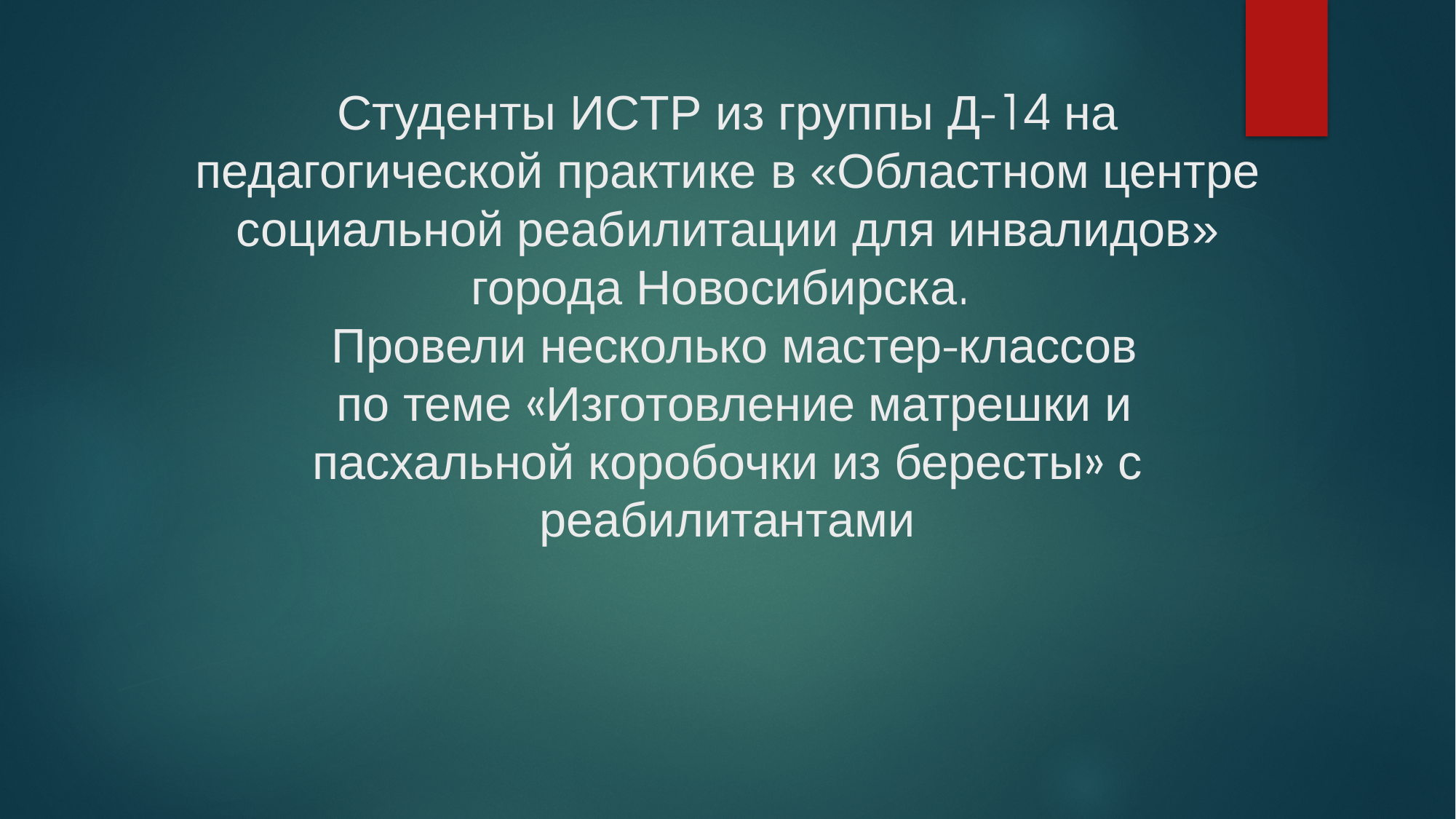

# Студенты ИСТР из группы Д-14 на педагогической практике в «Областном центре социальной реабилитации для инвалидов» города Новосибирска. Провели несколько мастер-классов по теме «Изготовление матрешки и пасхальной коробочки из бересты» с реабилитантами